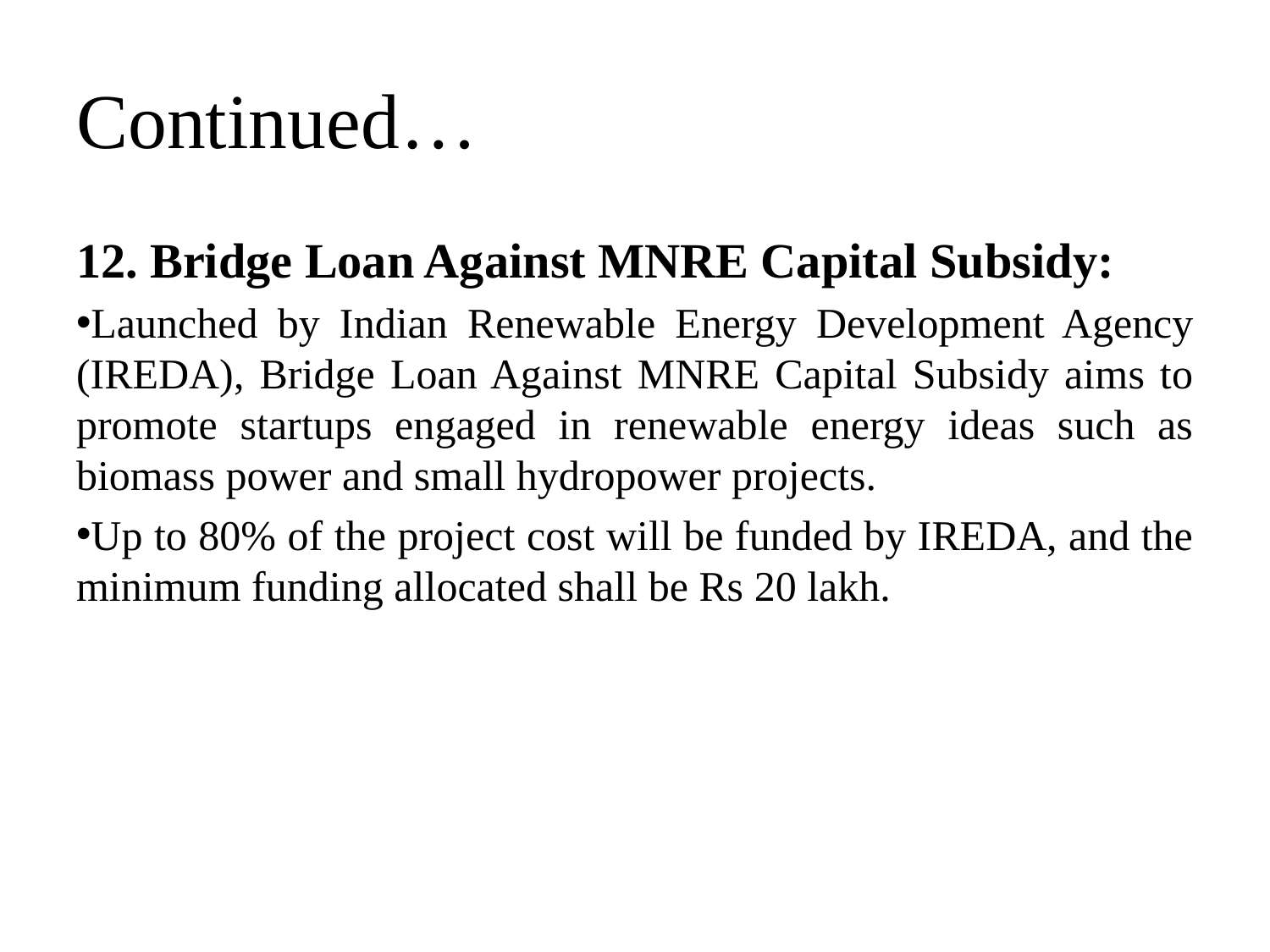

# Continued…
12. Bridge Loan Against MNRE Capital Subsidy:
Launched by Indian Renewable Energy Development Agency (IREDA), Bridge Loan Against MNRE Capital Subsidy aims to promote startups engaged in renewable energy ideas such as biomass power and small hydropower projects.
Up to 80% of the project cost will be funded by IREDA, and the minimum funding allocated shall be Rs 20 lakh.